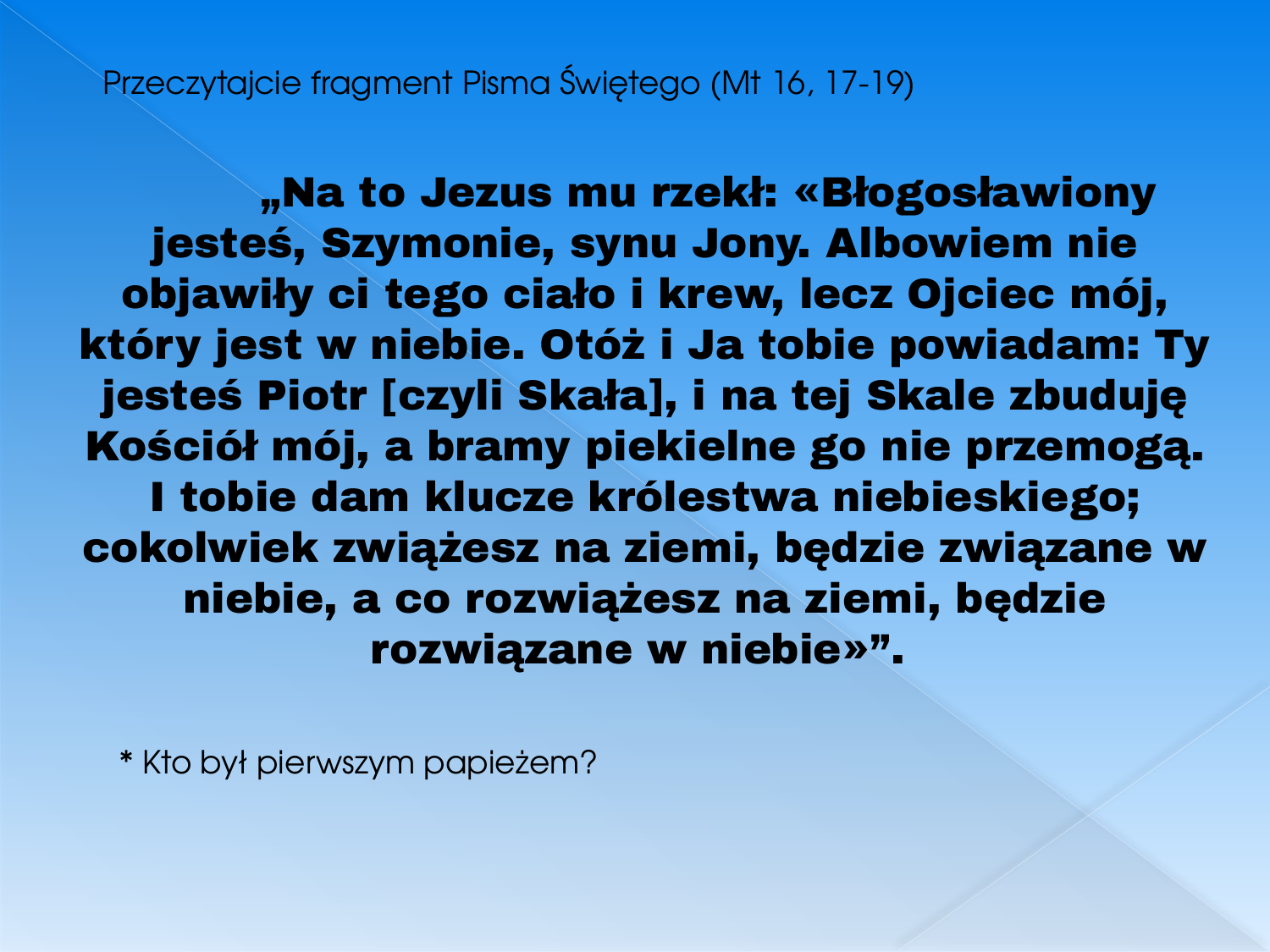

Przeczytajcie fragment Pisma Świętego (Mt 16, 17-19)
	„Na to Jezus mu rzekł: «Błogosławiony jesteś, Szymonie, synu Jony. Albowiem nie objawiły ci tego ciało i krew, lecz Ojciec mój, który jest w niebie. Otóż i Ja tobie powiadam: Ty jesteś Piotr [czyli Skała], i na tej Skale zbuduję Kościół mój, a bramy piekielne go nie przemogą. I tobie dam klucze królestwa niebieskiego; cokolwiek zwiążesz na ziemi, będzie związane w niebie, a co rozwiążesz na ziemi, będzie rozwiązane w niebie»”.
* Kto był pierwszym papieżem?